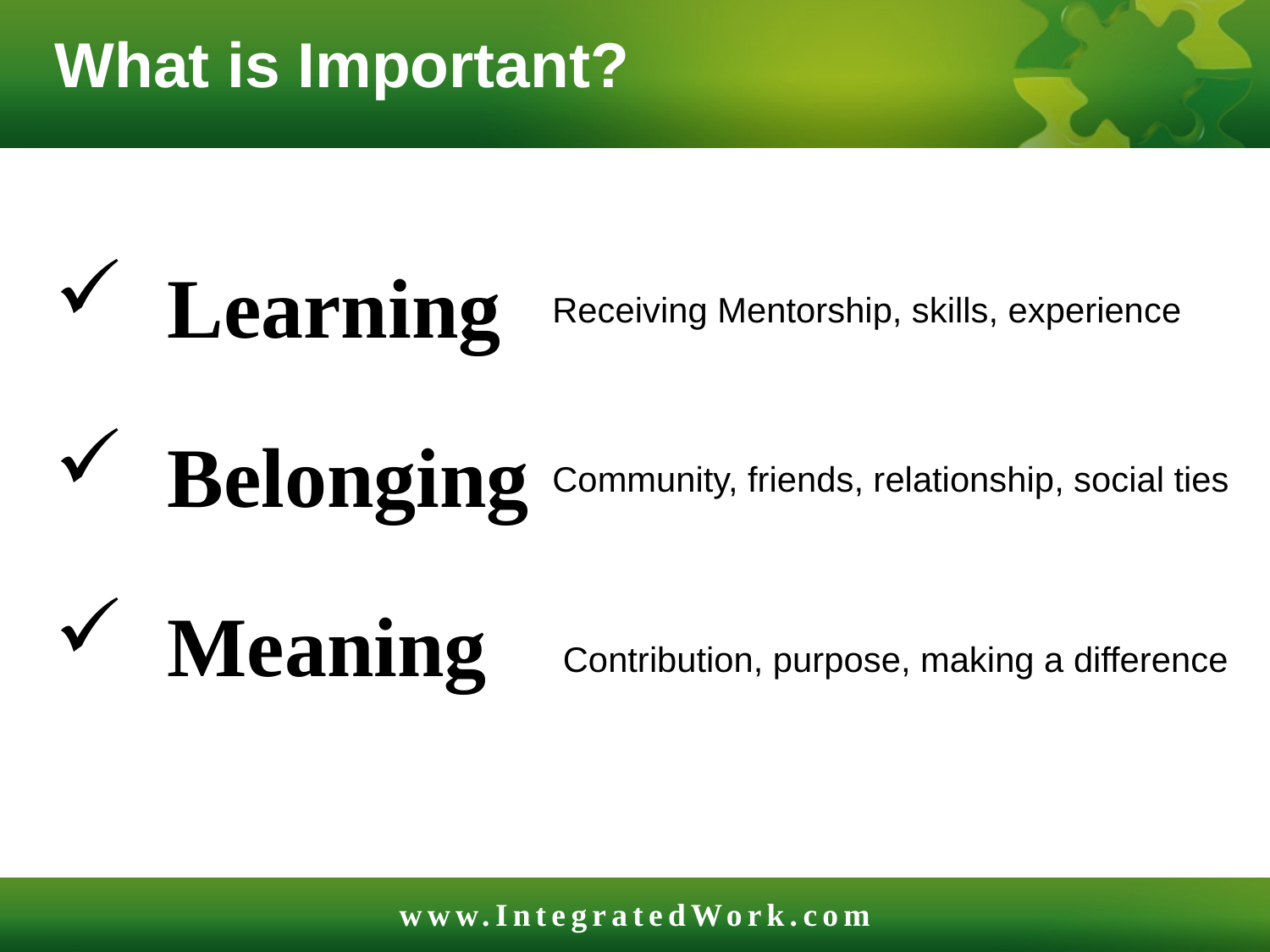

# What is Important?
  Learning
  Belonging
  Meaning
Receiving Mentorship, skills, experience
Community, friends, relationship, social ties
Contribution, purpose, making a difference